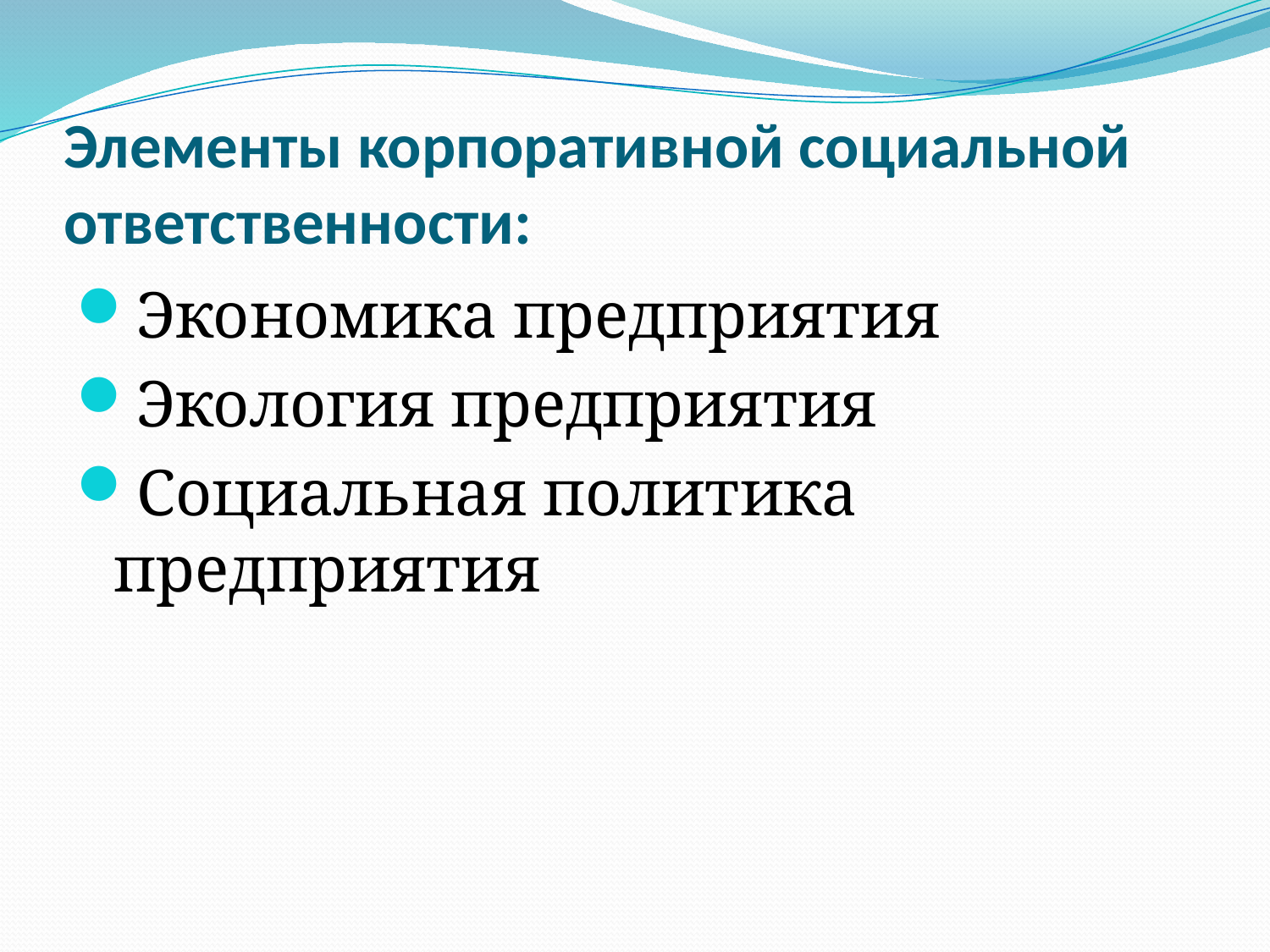

# Элементы корпоративной социальной ответственности:
Экономика предприятия
Экология предприятия
Социальная политика предприятия